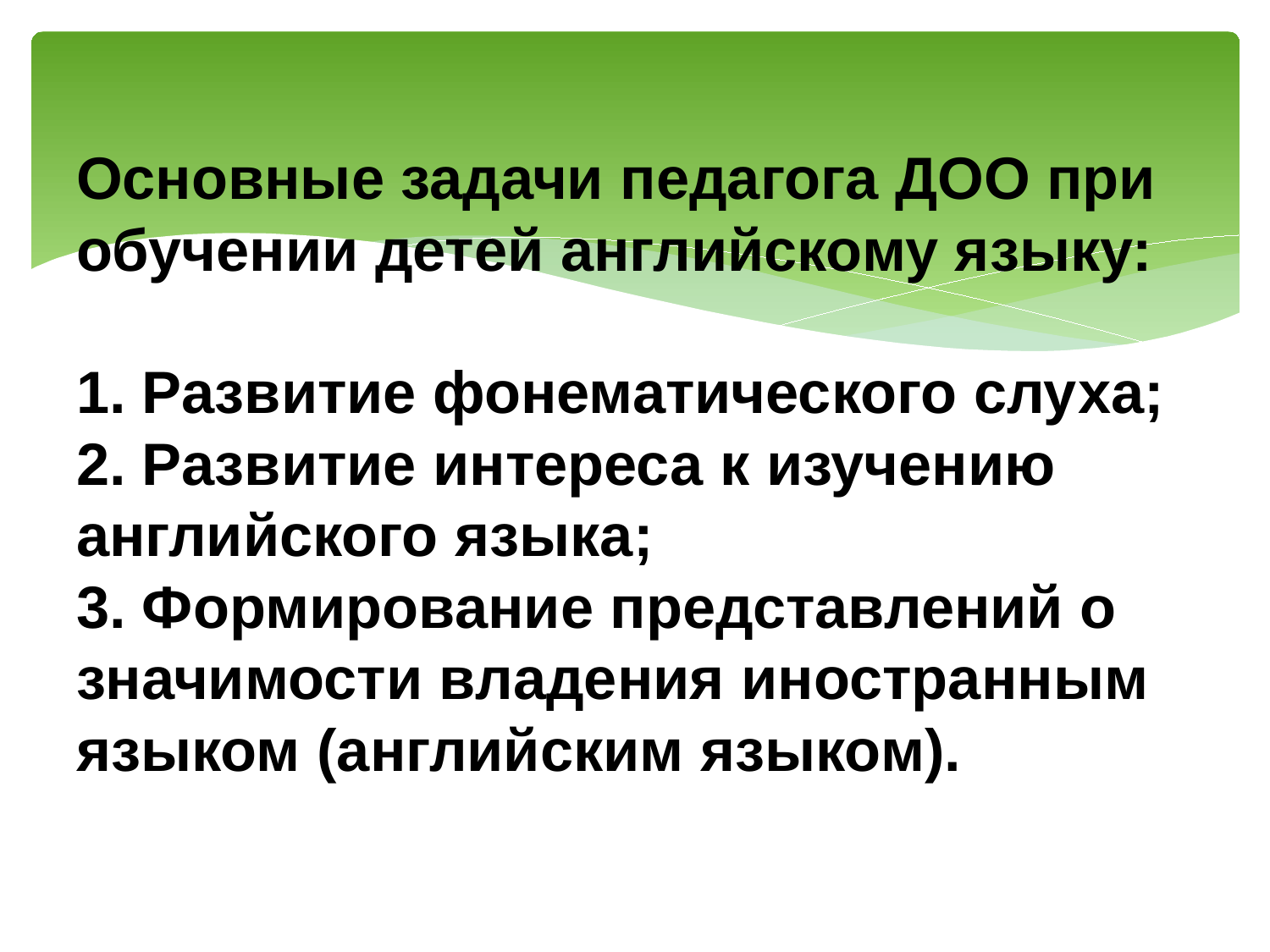

# Основные задачи педагога ДОО при обучении детей английскому языку: 1. Развитие фонематического слуха; 2. Развитие интереса к изучению английского языка; 3. Формирование представлений о значимости владения иностранным языком (английским языком).